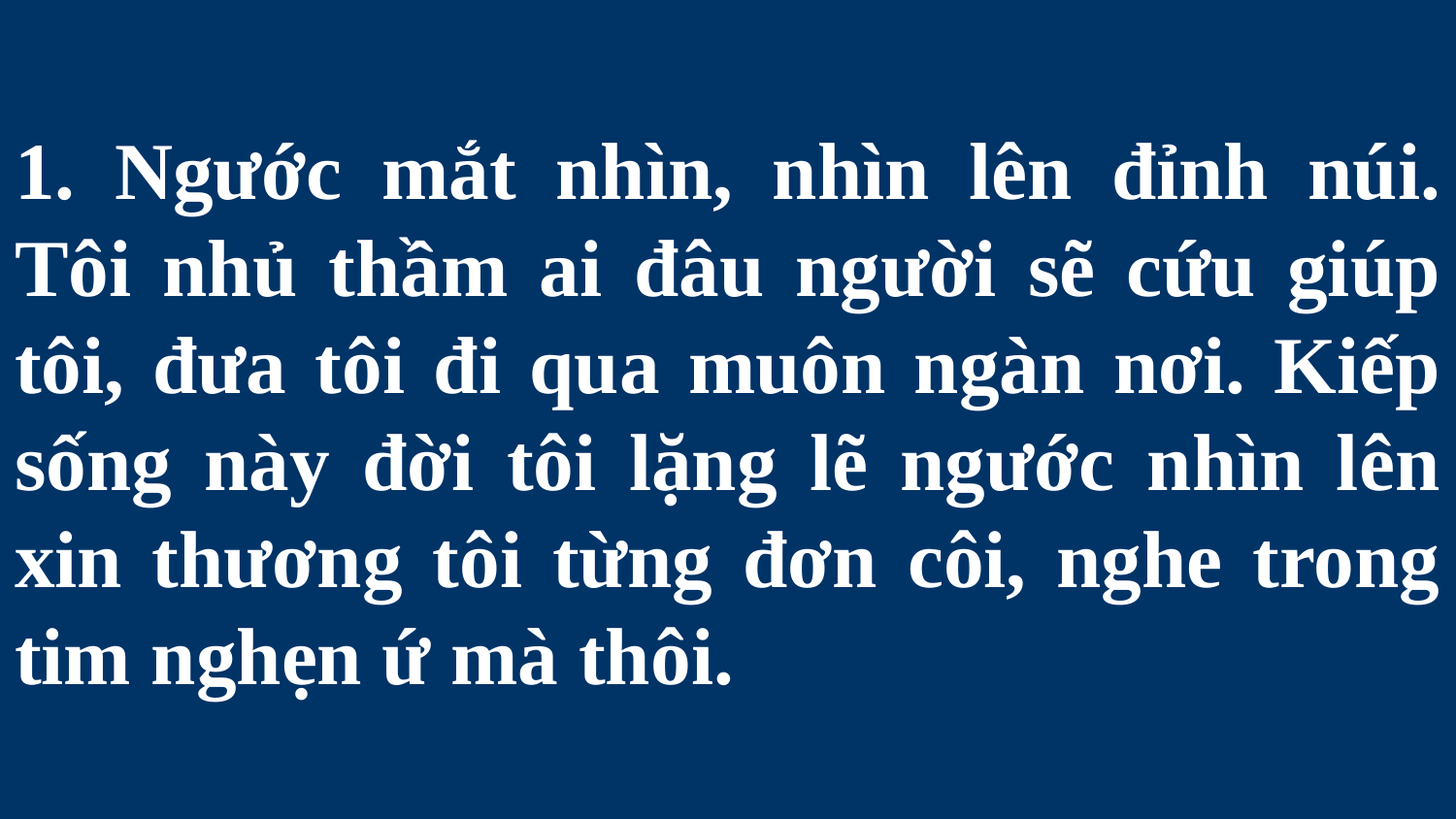

# 1. Ngước mắt nhìn, nhìn lên đỉnh núi. Tôi nhủ thầm ai đâu người sẽ cứu giúp tôi, đưa tôi đi qua muôn ngàn nơi. Kiếp sống này đời tôi lặng lẽ ngước nhìn lên xin thương tôi từng đơn côi, nghe trong tim nghẹn ứ mà thôi.